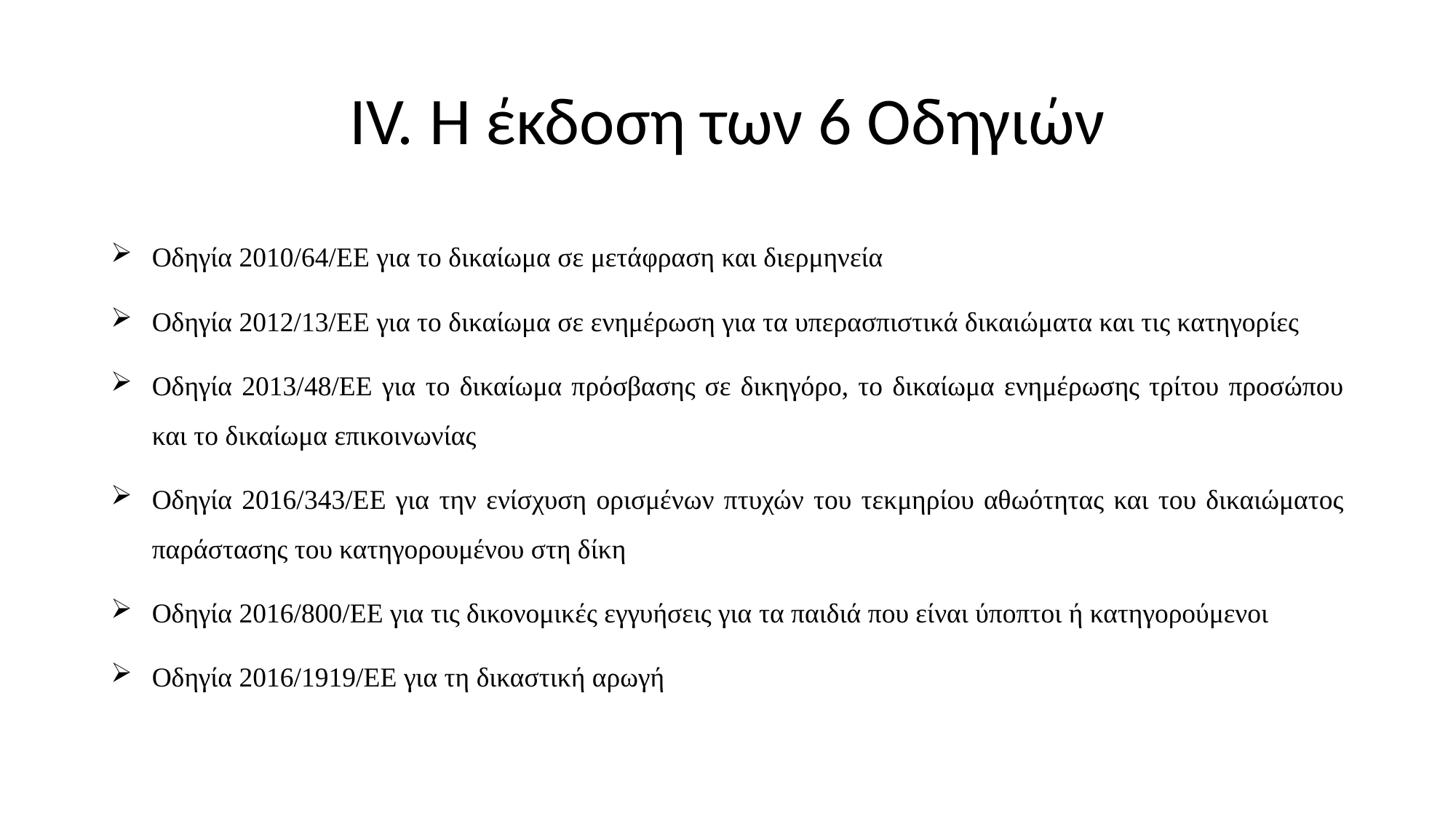

# IV. Η έκδοση των 6 Οδηγιών
Οδηγία 2010/64/ΕΕ για το δικαίωμα σε μετάφραση και διερμηνεία
Οδηγία 2012/13/ΕΕ για το δικαίωμα σε ενημέρωση για τα υπερασπιστικά δικαιώματα και τις κατηγορίες
Οδηγία 2013/48/ΕΕ για το δικαίωμα πρόσβασης σε δικηγόρο, το δικαίωμα ενημέρωσης τρίτου προσώπου και το δικαίωμα επικοινωνίας
Οδηγία 2016/343/ΕΕ για την ενίσχυση ορισμένων πτυχών του τεκμηρίου αθωότητας και του δικαιώματος παράστασης του κατηγορουμένου στη δίκη
Οδηγία 2016/800/ΕΕ για τις δικονομικές εγγυήσεις για τα παιδιά που είναι ύποπτοι ή κατηγορούμενοι
Οδηγία 2016/1919/ΕΕ για τη δικαστική αρωγή